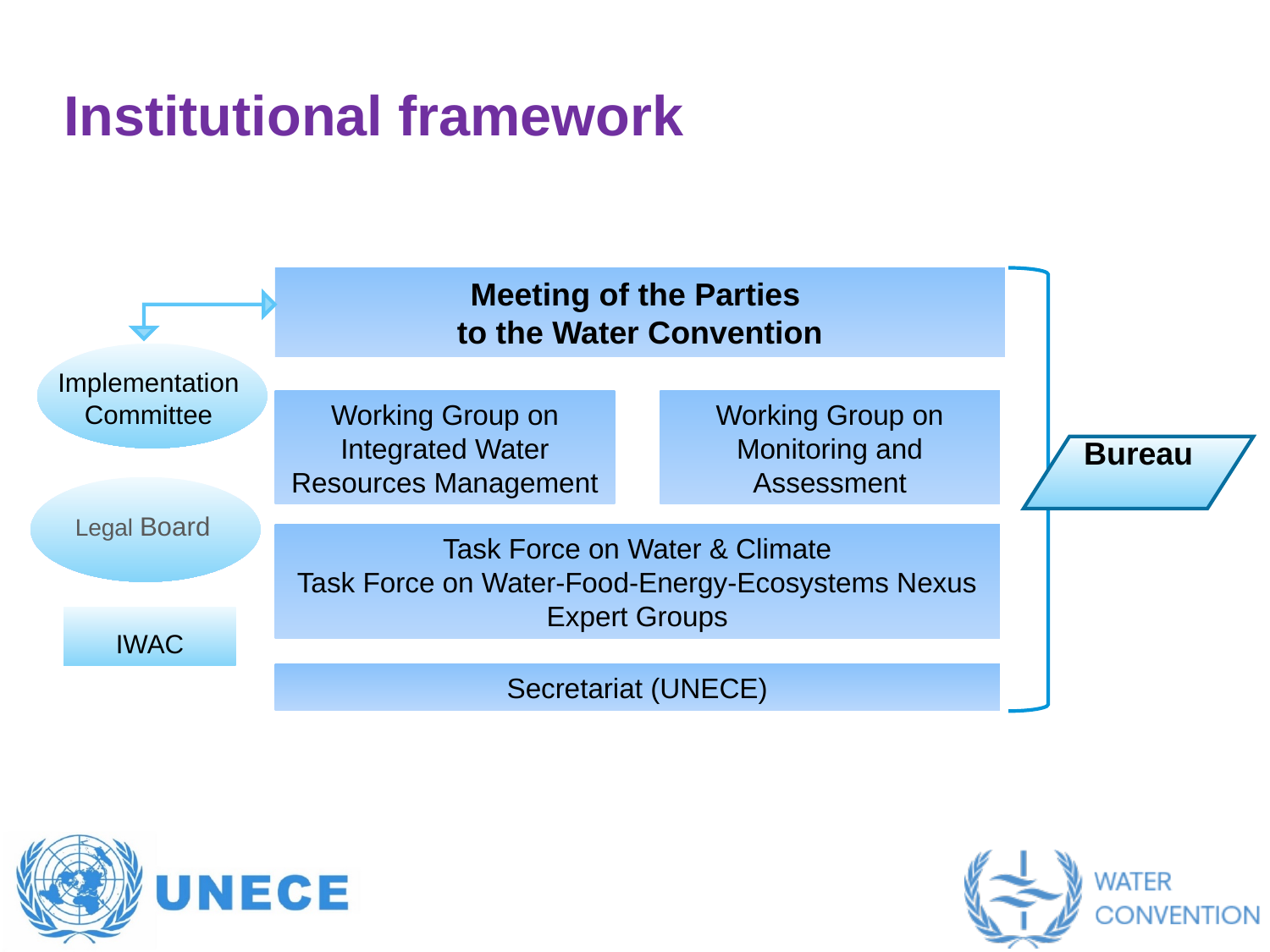

# Institutional framework
Meeting of the Parties
to the Water Convention

Implementation Committee
Working Group on Monitoring and Assessment
Working Group on Integrated Water Resources Management
Bureau

Legal Board
Task Force on Water & Climate
Task Force on Water-Food-Energy-Ecosystems Nexus
Expert Groups

IWAC
Secretariat (UNECE)